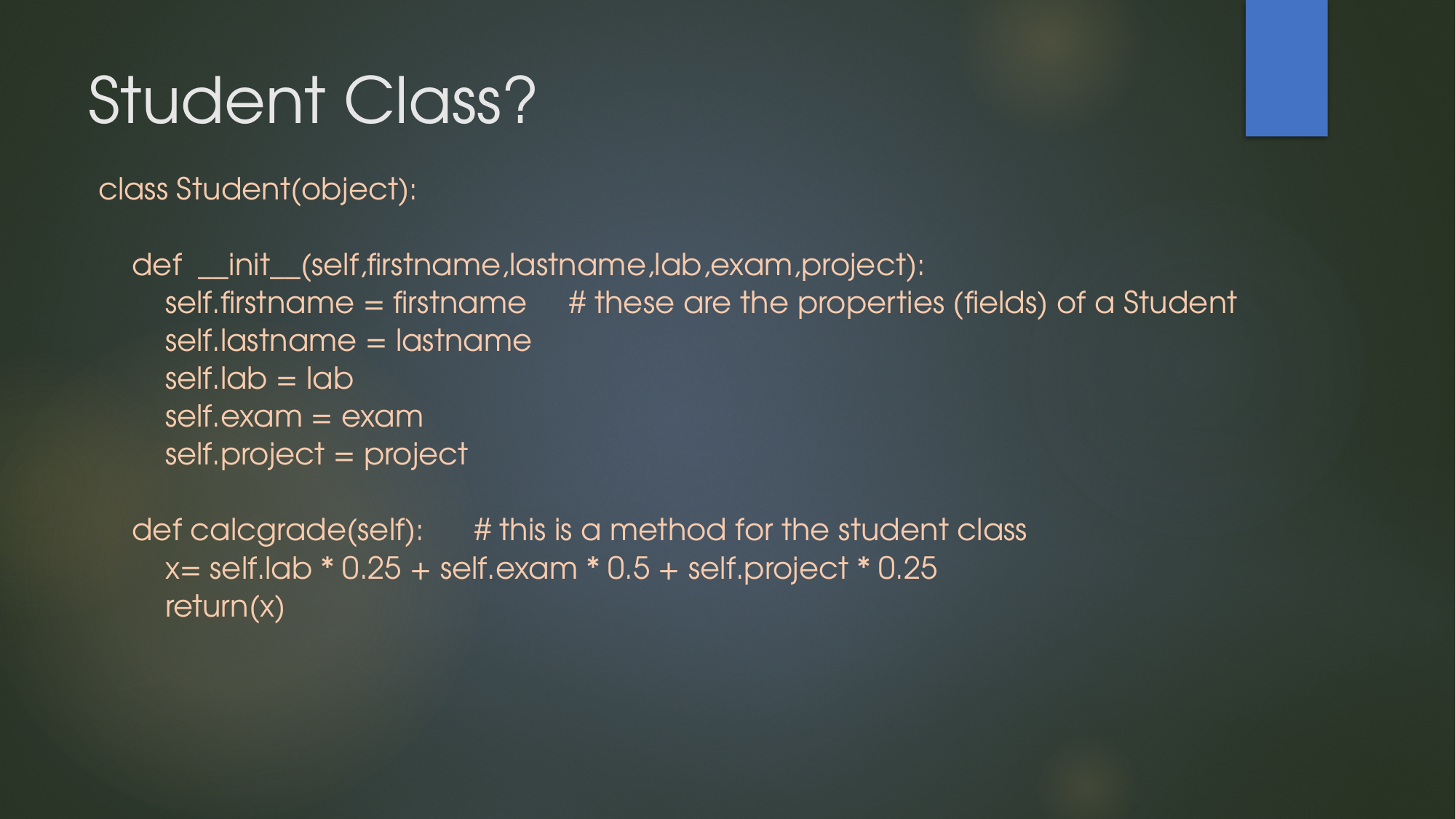

# Student Class?
class Student(object):

    def  __init__(self,firstname,lastname,lab,exam,project):
        self.firstname = firstname     # these are the properties (fields) of a Student
        self.lastname = lastname
        self.lab = lab
        self.exam = exam
        self.project = project

    def calcgrade(self):      # this is a method for the student class
        x= self.lab * 0.25 + self.exam * 0.5 + self.project * 0.25
        return(x)